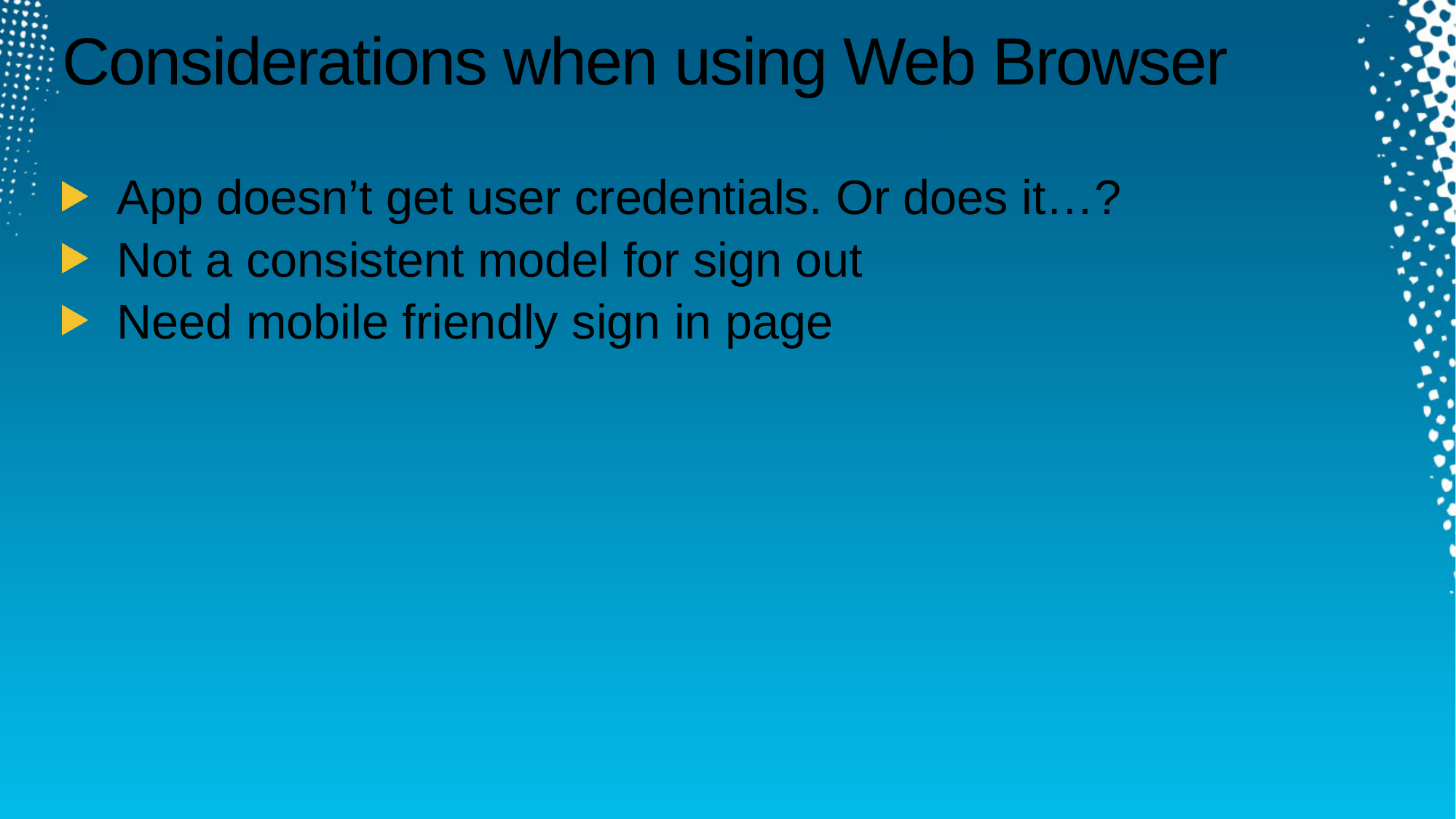

# Considerations when using Web Browser
App doesn’t get user credentials. Or does it…?
Not a consistent model for sign out
Need mobile friendly sign in page